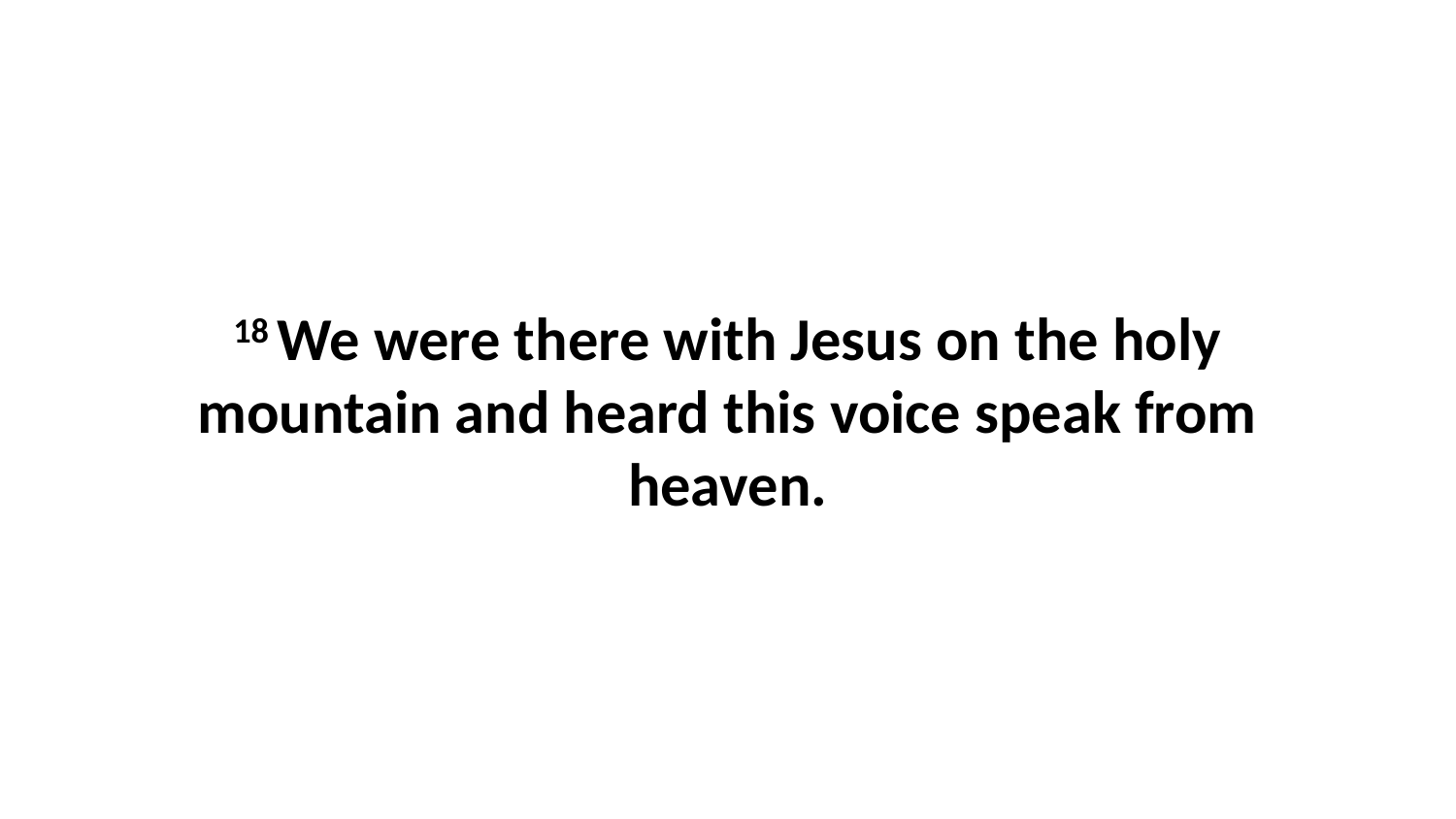

18 We were there with Jesus on the holy mountain and heard this voice speak from heaven.